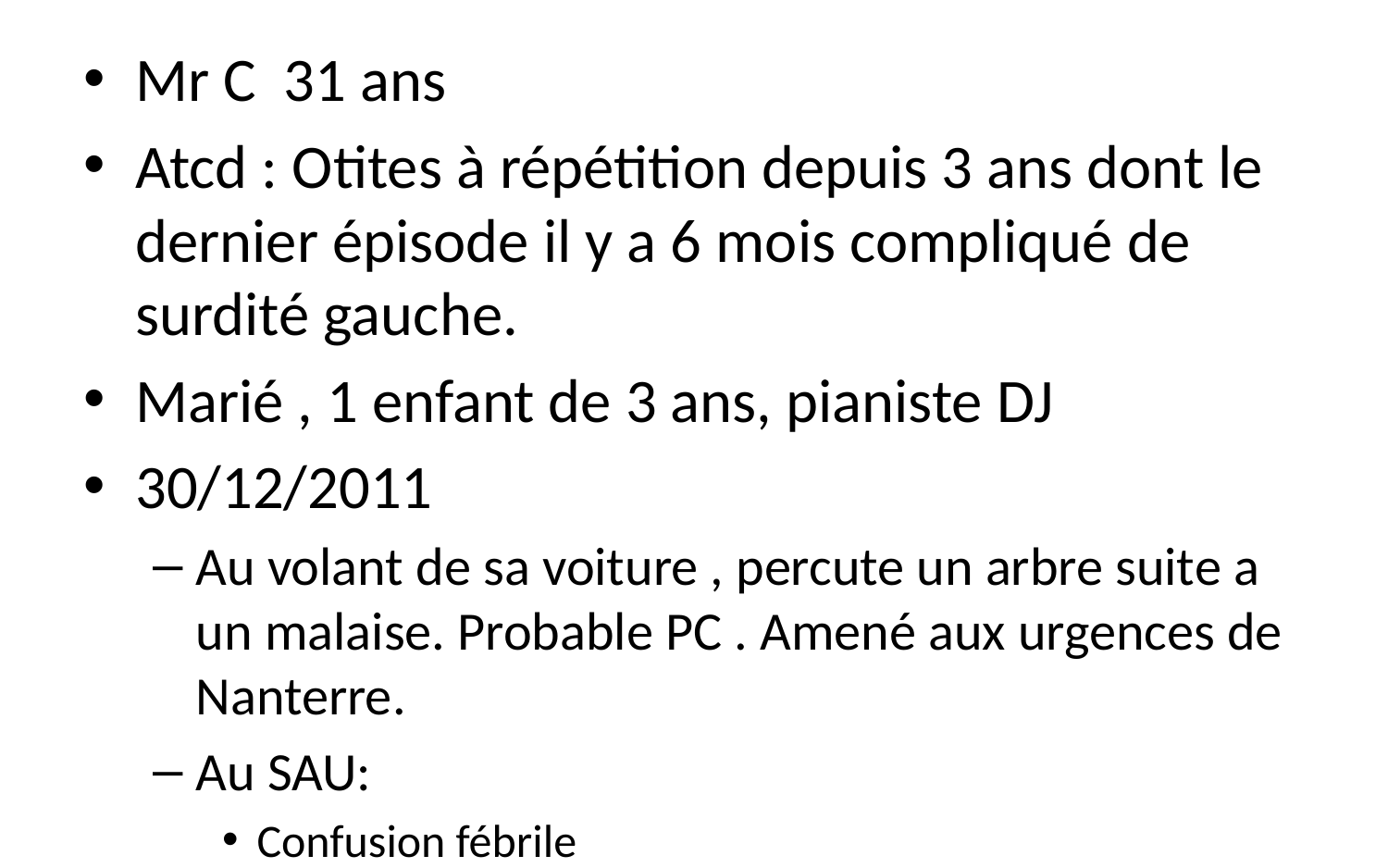

Mr C  31 ans
Atcd : Otites à répétition depuis 3 ans dont le dernier épisode il y a 6 mois compliqué de surdité gauche.
Marié , 1 enfant de 3 ans, pianiste DJ
30/12/2011
Au volant de sa voiture , percute un arbre suite a un malaise. Probable PC . Amené aux urgences de Nanterre.
Au SAU:
Confusion fébrile
Céphalées
Pas de syndrome méningé